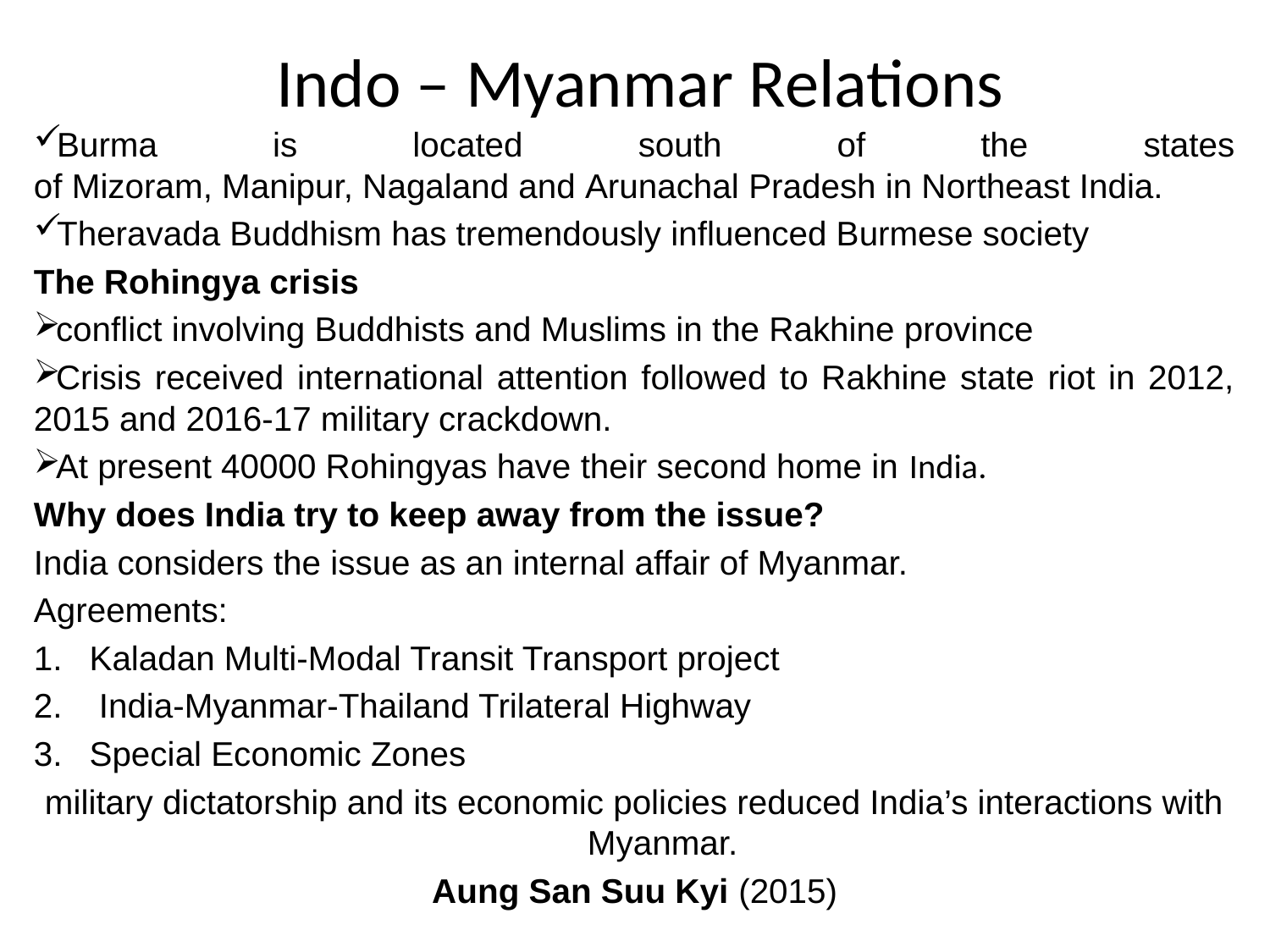

# Indo – Myanmar Relations
Burma is located south of the states of Mizoram, Manipur, Nagaland and Arunachal Pradesh in Northeast India.
Theravada Buddhism has tremendously influenced Burmese society
The Rohingya crisis
conflict involving Buddhists and Muslims in the Rakhine province
Crisis received international attention followed to Rakhine state riot in 2012, 2015 and 2016-17 military crackdown.
At present 40000 Rohingyas have their second home in India.
Why does India try to keep away from the issue?
India considers the issue as an internal affair of Myanmar.
Agreements:
Kaladan Multi-Modal Transit Transport project
 India-Myanmar-Thailand Trilateral Highway
Special Economic Zones
military dictatorship and its economic policies reduced India’s interactions with Myanmar.
Aung San Suu Kyi (2015)